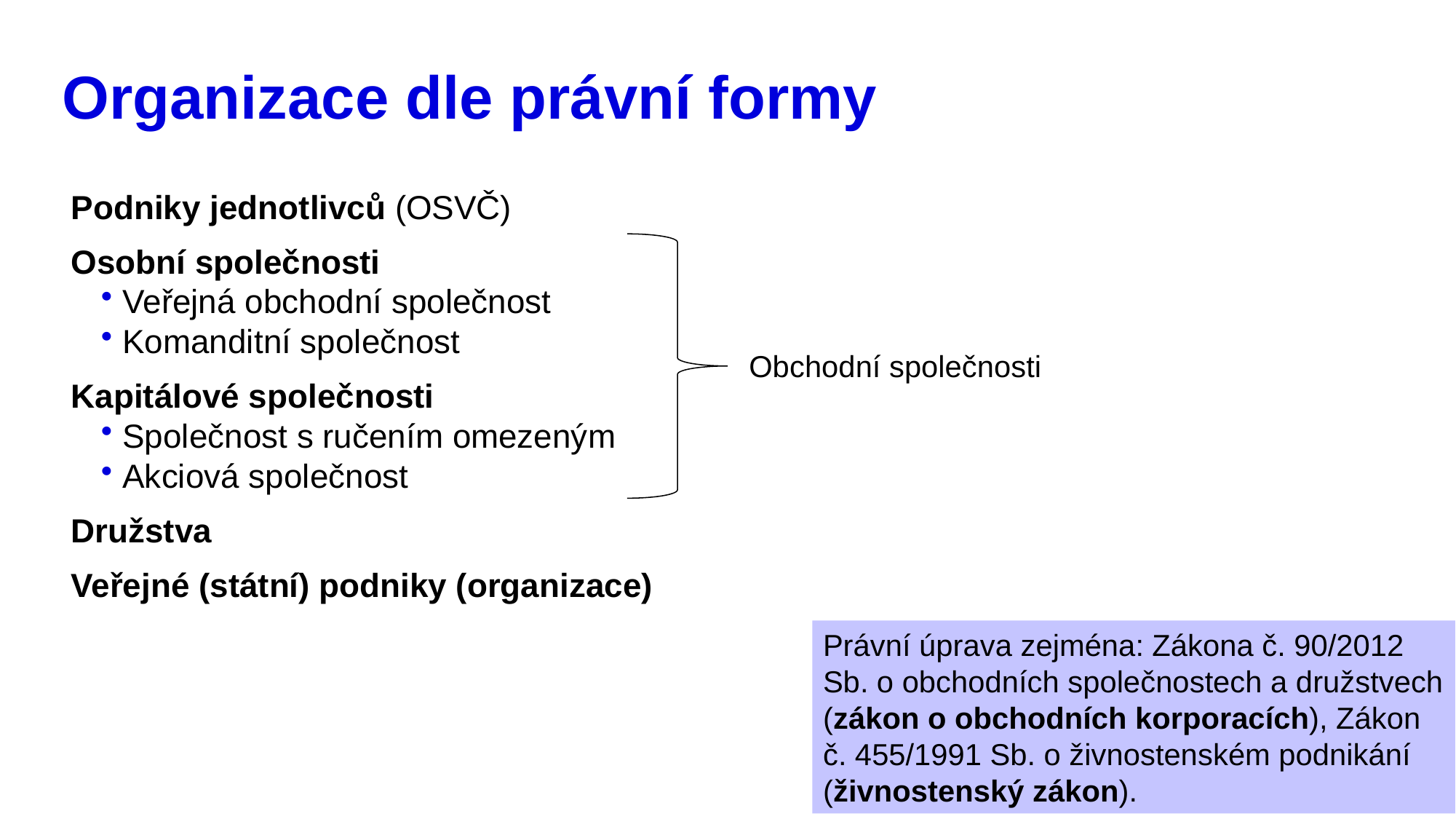

# Organizace dle právní formy
Podniky jednotlivců (OSVČ)
Osobní společnosti
Veřejná obchodní společnost
Komanditní společnost
Kapitálové společnosti
Společnost s ručením omezeným
Akciová společnost
Družstva
Veřejné (státní) podniky (organizace)

Obchodní společnosti
Právní úprava zejména: Zákona č. 90/2012 Sb. o obchodních společnostech a družstvech (zákon o obchodních korporacích), Zákon č. 455/1991 Sb. o živnostenském podnikání (živnostenský zákon).